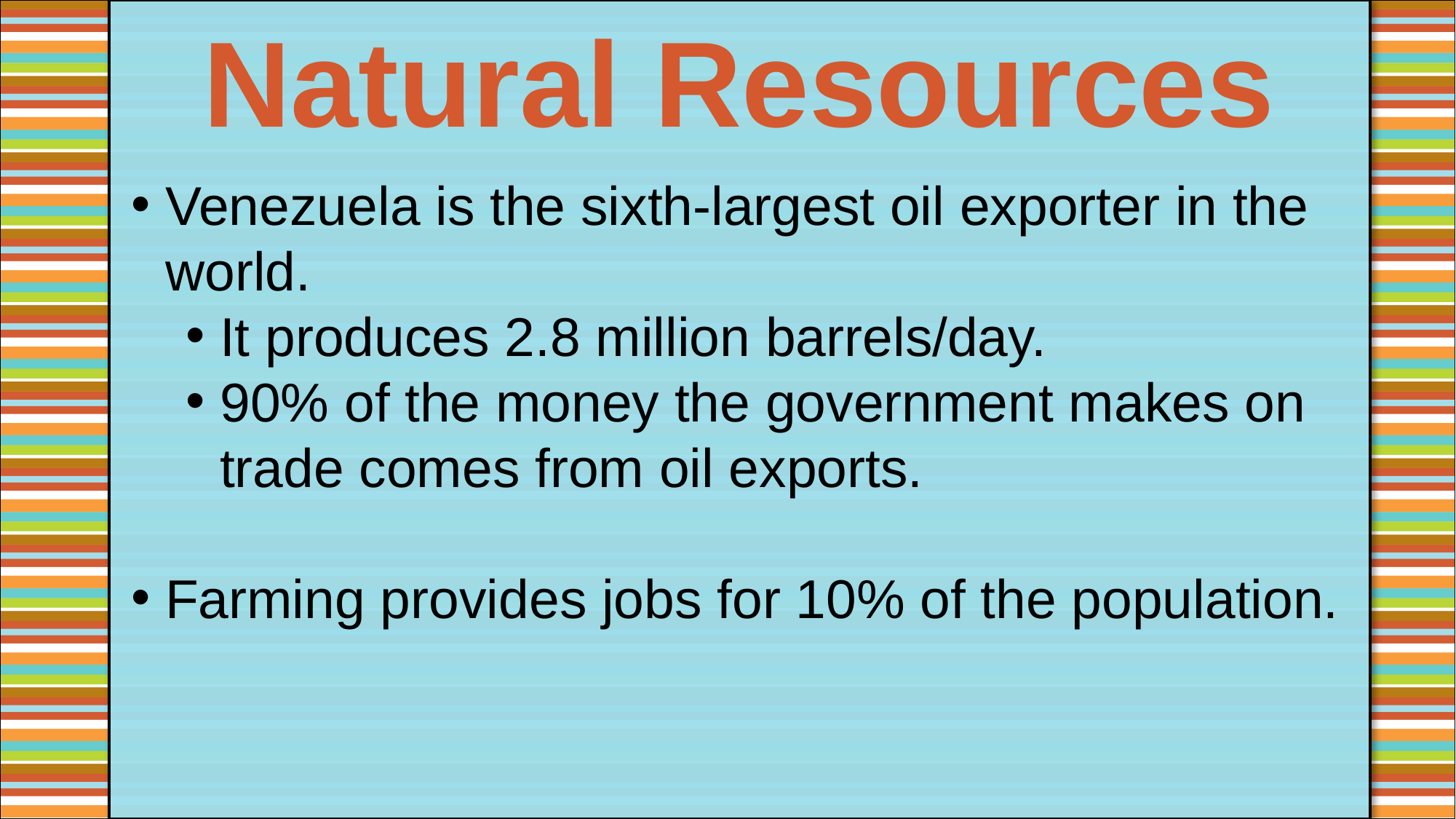

Natural Resources
#
Venezuela is the sixth-largest oil exporter in the world.
It produces 2.8 million barrels/day.
90% of the money the government makes on trade comes from oil exports.

Farming provides jobs for 10% of the population.